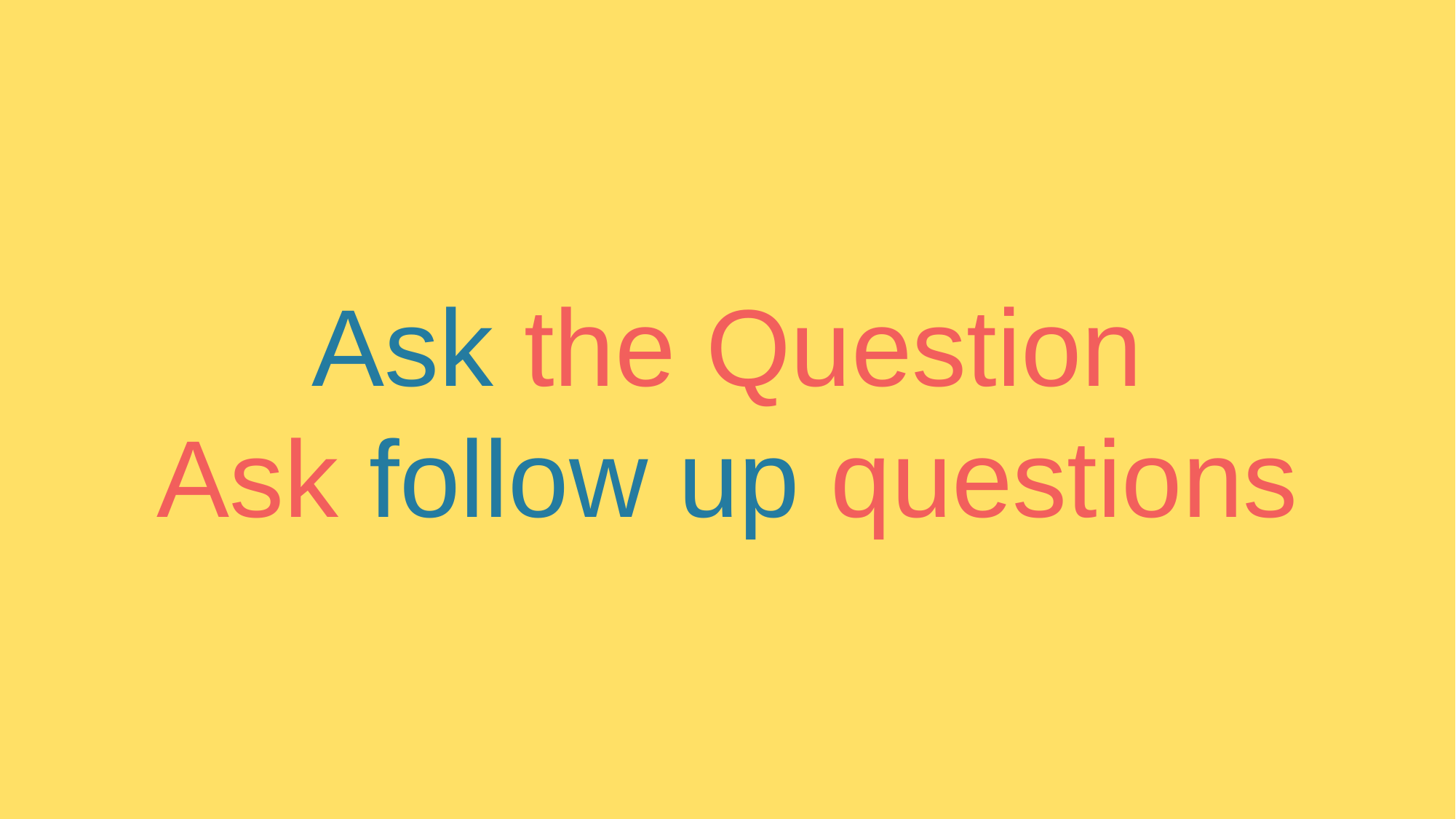

Ask the Question
Ask follow up questions